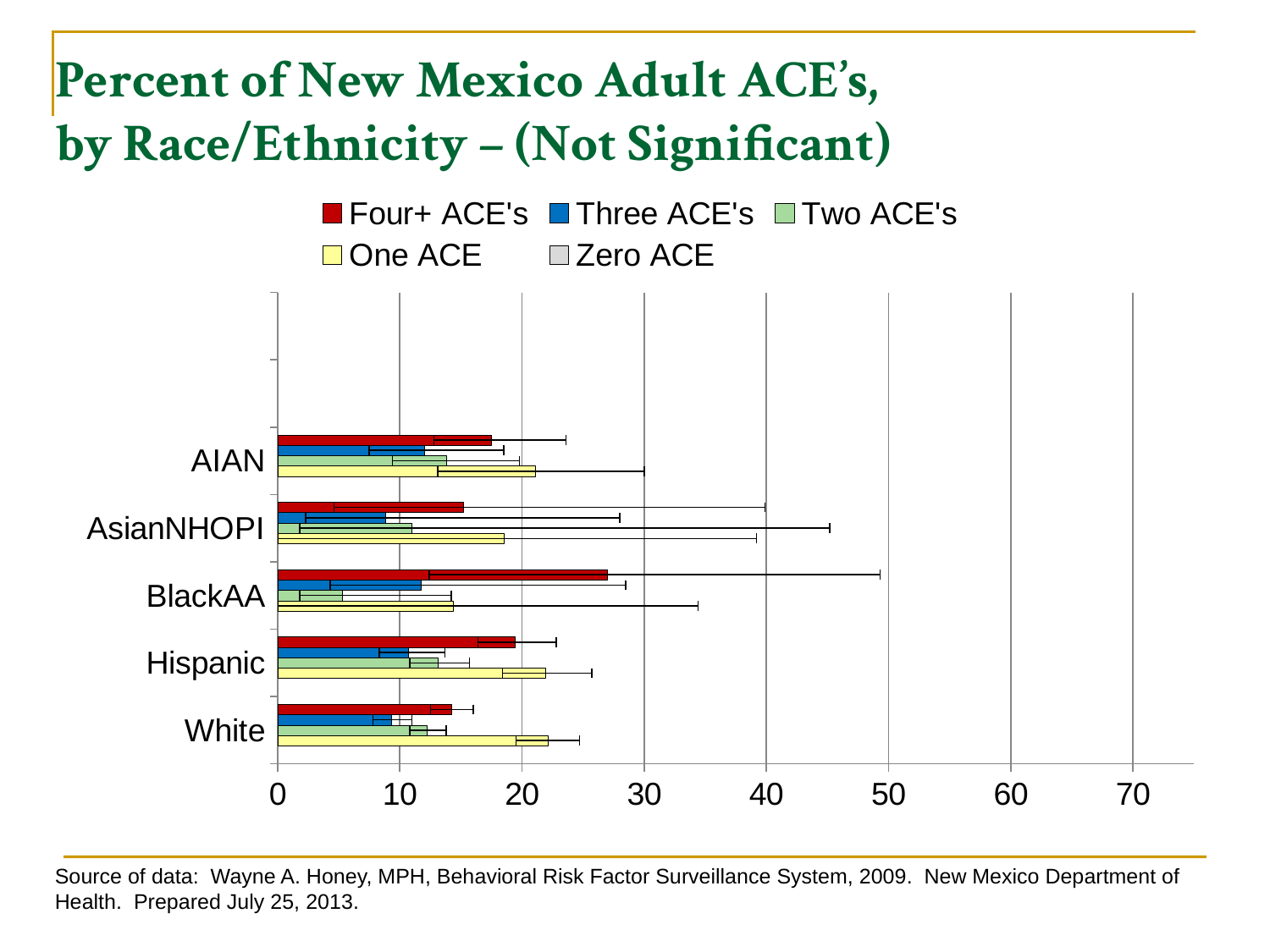

# Percent of New Mexico Adult ACE’s, by Race/Ethnicity – (Not Significant)

### Chart

| Category | Zero ACE | One ACE | Two ACE's | Three ACE's | Four+ ACE's |
|---|---|---|---|---|---|
| White | 42.3 | 22.1 | 12.2 | 9.3 | 14.2 |
| Hispanic | 34.9 | 21.9 | 13.1 | 10.7 | 19.4 |
| BlackAA | 41.5 | 14.4 | 5.3 | 11.7 | 27.0 |
| AsianNHOPI | 46.5 | 18.5 | 11.0 | 8.8 | 15.2 |
| AIAN | 35.6 | 21.1 | 13.8 | 12.0 | 17.5 |
Source of data:  Wayne A. Honey, MPH, Behavioral Risk Factor Surveillance System, 2009.  New Mexico Department of Health.  Prepared July 25, 2013.